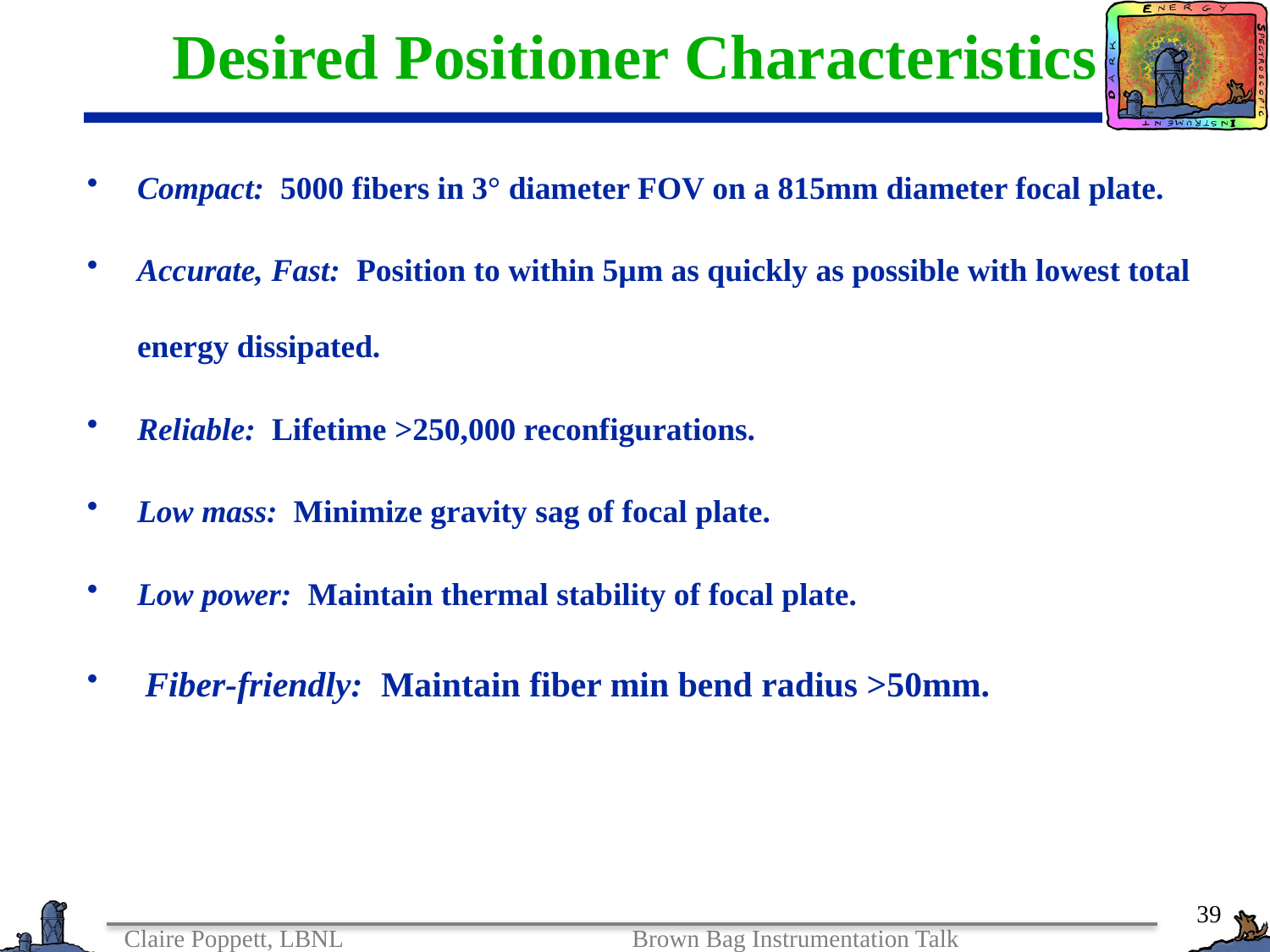

# Desired Positioner Characteristics
Compact:  5000 fibers in 3° diameter FOV on a 815mm diameter focal plate.
Accurate, Fast:  Position to within 5µm as quickly as possible with lowest total energy dissipated.
Reliable:  Lifetime >250,000 reconfigurations.
Low mass:  Minimize gravity sag of focal plate.
Low power:  Maintain thermal stability of focal plate.
 Fiber-friendly:  Maintain fiber min bend radius >50mm.

39